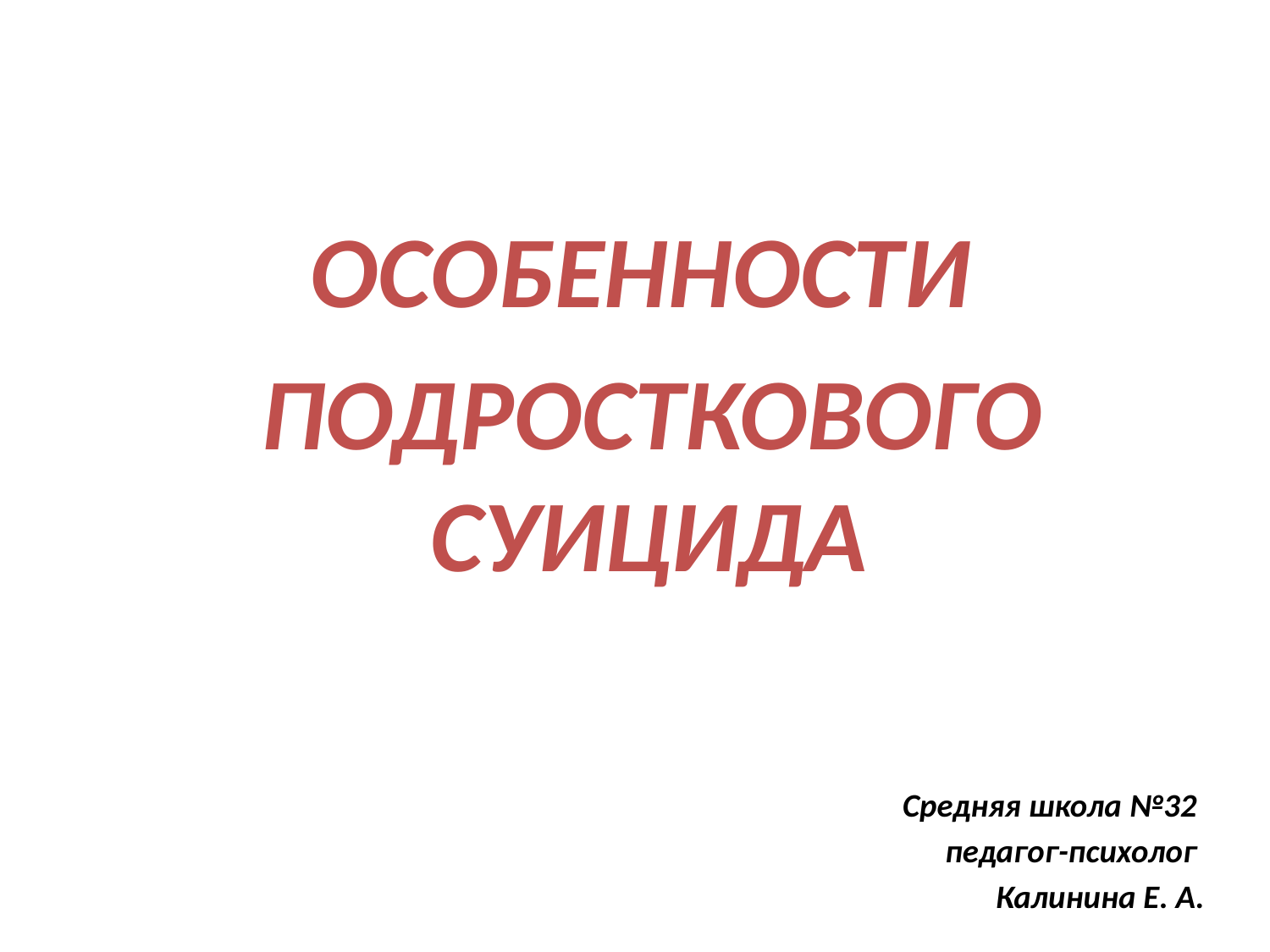

ОСОБЕННОСТИ
  ПОДРОСТКОВОГО 
СУИЦИДА

Средняя школа №32
педагог-психолог
Калинина Е. А.